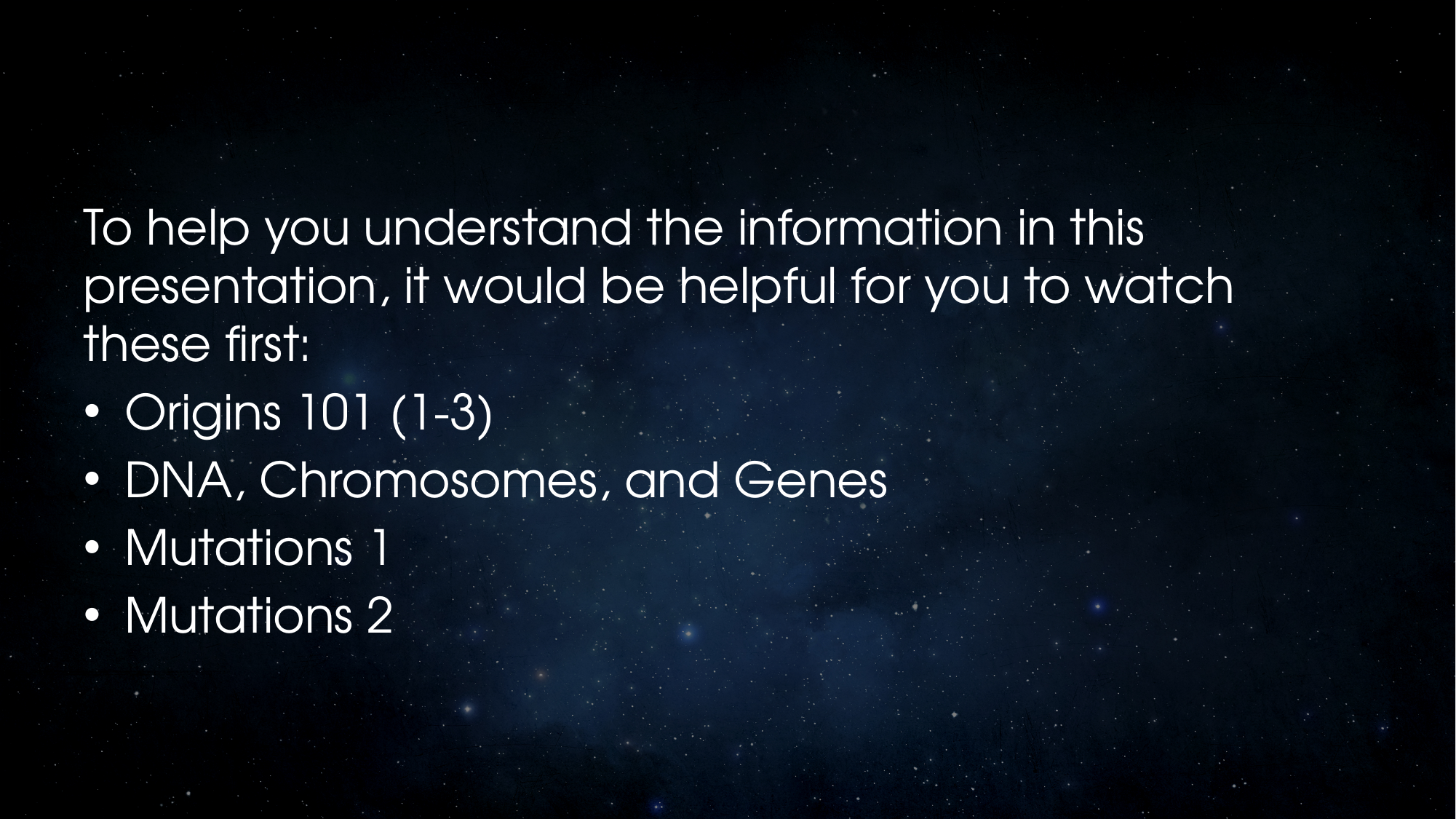

#
To help you understand the information in this presentation, it would be helpful for you to watch these first:
Origins 101 (1-3)
DNA, Chromosomes, and Genes
Mutations 1
Mutations 2